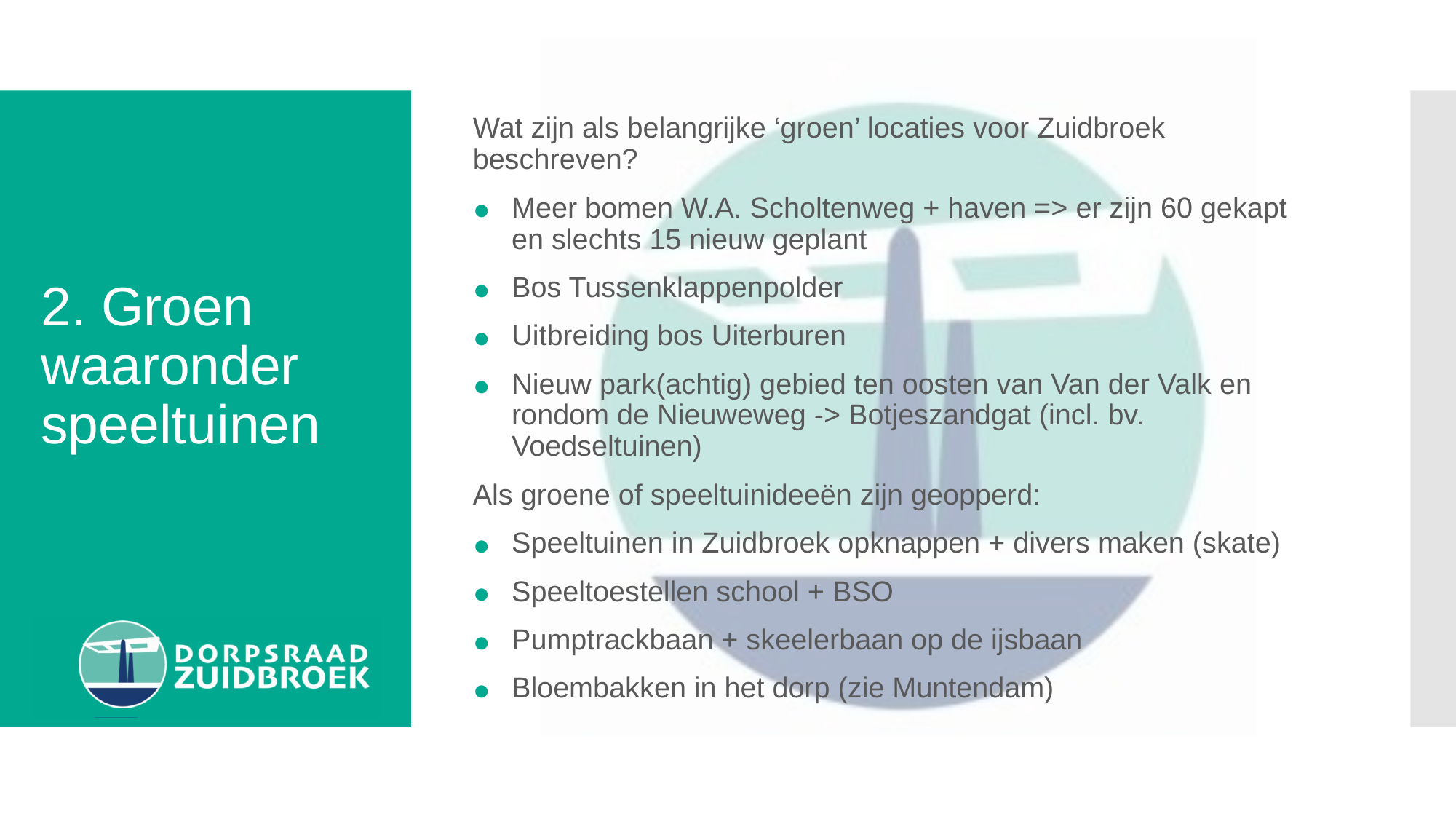

Wat zijn als belangrijke ‘groen’ locaties voor Zuidbroek beschreven?
Meer bomen W.A. Scholtenweg + haven => er zijn 60 gekapt en slechts 15 nieuw geplant
Bos Tussenklappenpolder
Uitbreiding bos Uiterburen
Nieuw park(achtig) gebied ten oosten van Van der Valk en rondom de Nieuweweg -> Botjeszandgat (incl. bv. Voedseltuinen)
Als groene of speeltuinideeën zijn geopperd:
Speeltuinen in Zuidbroek opknappen + divers maken (skate)
Speeltoestellen school + BSO
Pumptrackbaan + skeelerbaan op de ijsbaan
Bloembakken in het dorp (zie Muntendam)
# 2. Groen waaronder speeltuinen